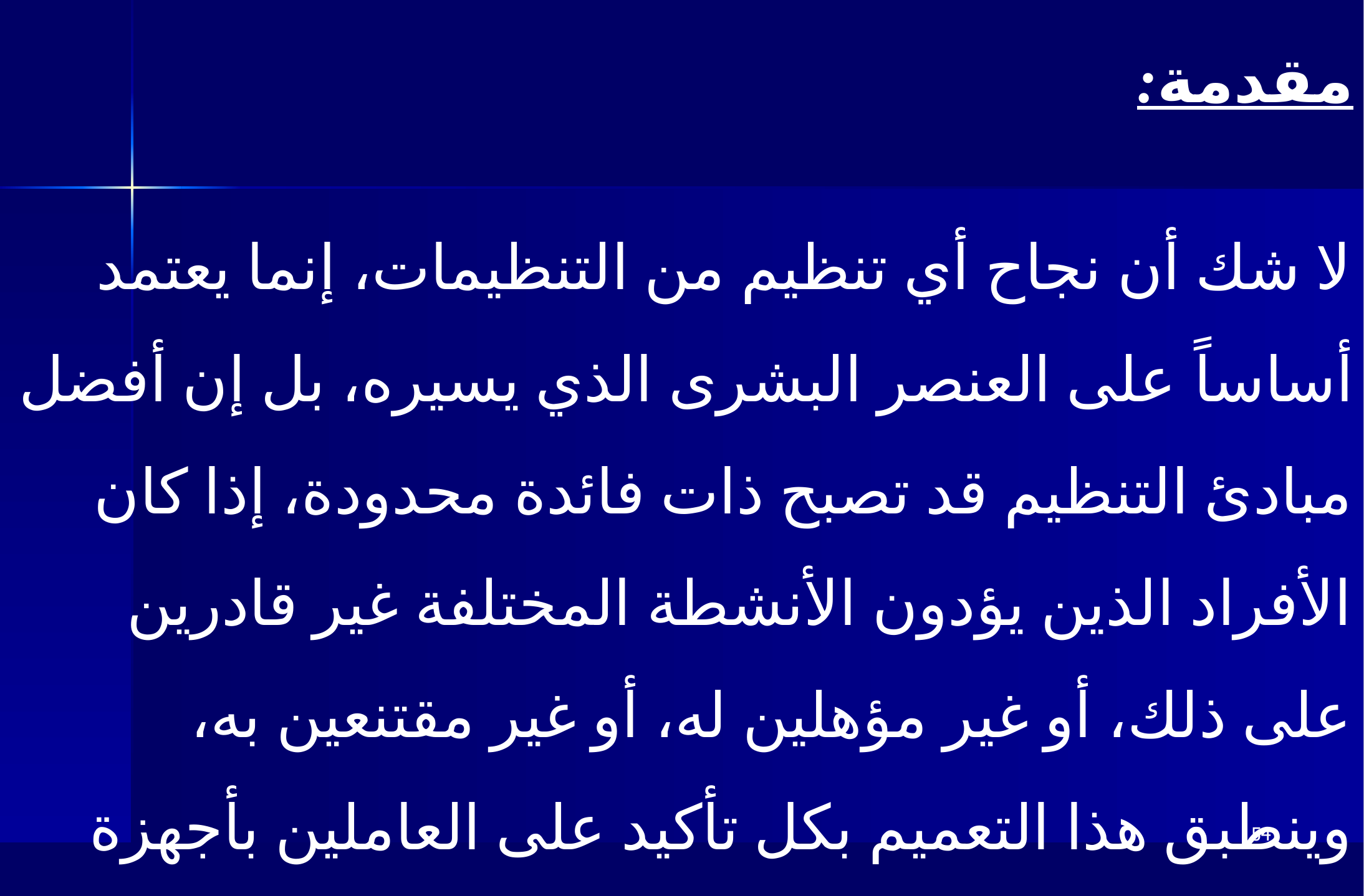

مقدمة:

لا شك أن نجاح أي تنظيم من التنظيمات، إنما يعتمد أساساً على العنصر البشرى الذي يسيره، بل إن أفضل مبادئ التنظيم قد تصبح ذات فائدة محدودة، إذا كان الأفراد الذين يؤدون الأنشطة المختلفة غير قادرين على ذلك، أو غير مؤهلين له، أو غير مقتنعين به، وينطبق هذا التعميم بكل تأكيد على العاملين بأجهزة العلاقات العامة،
54